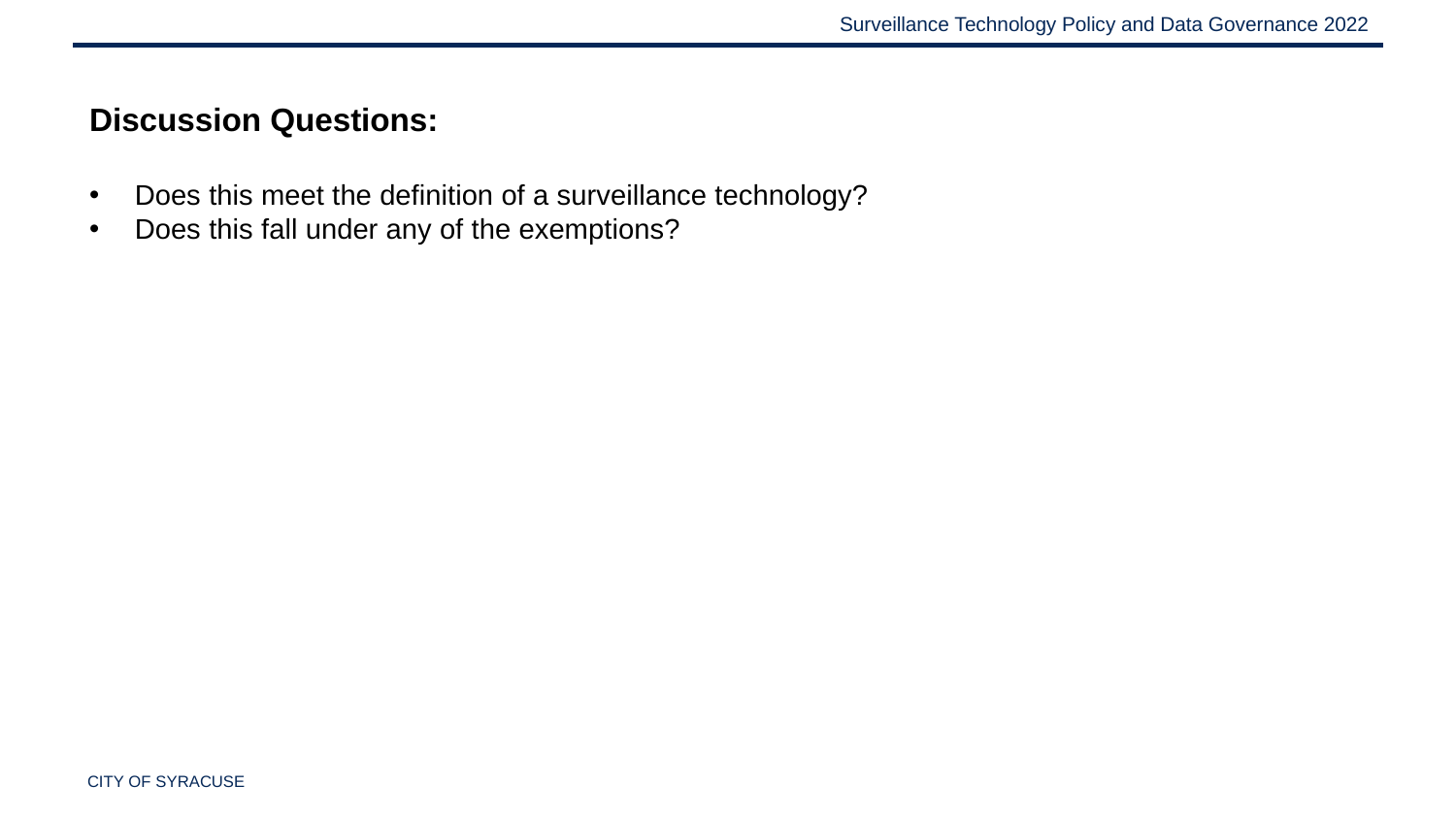

Discussion Questions:
Does this meet the definition of a surveillance technology?
Does this fall under any of the exemptions?

CITY OF SYRACUSE